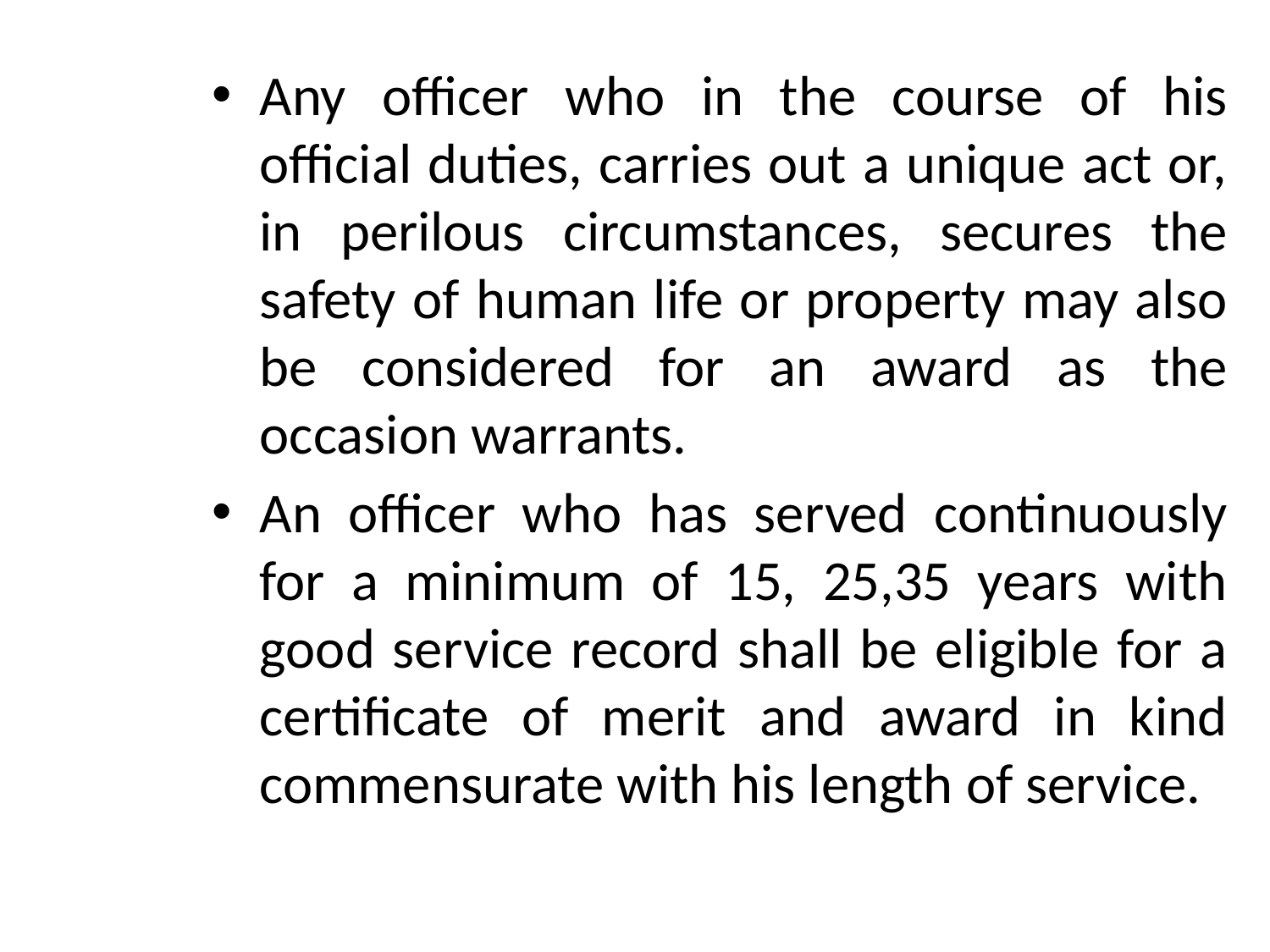

Any officer who in the course of his official duties, carries out a unique act or, in perilous circumstances, secures the safety of human life or property may also be considered for an award as the occasion warrants.
An officer who has served continuously for a minimum of 15, 25,35 years with good service record shall be eligible for a certificate of merit and award in kind commensurate with his length of service.